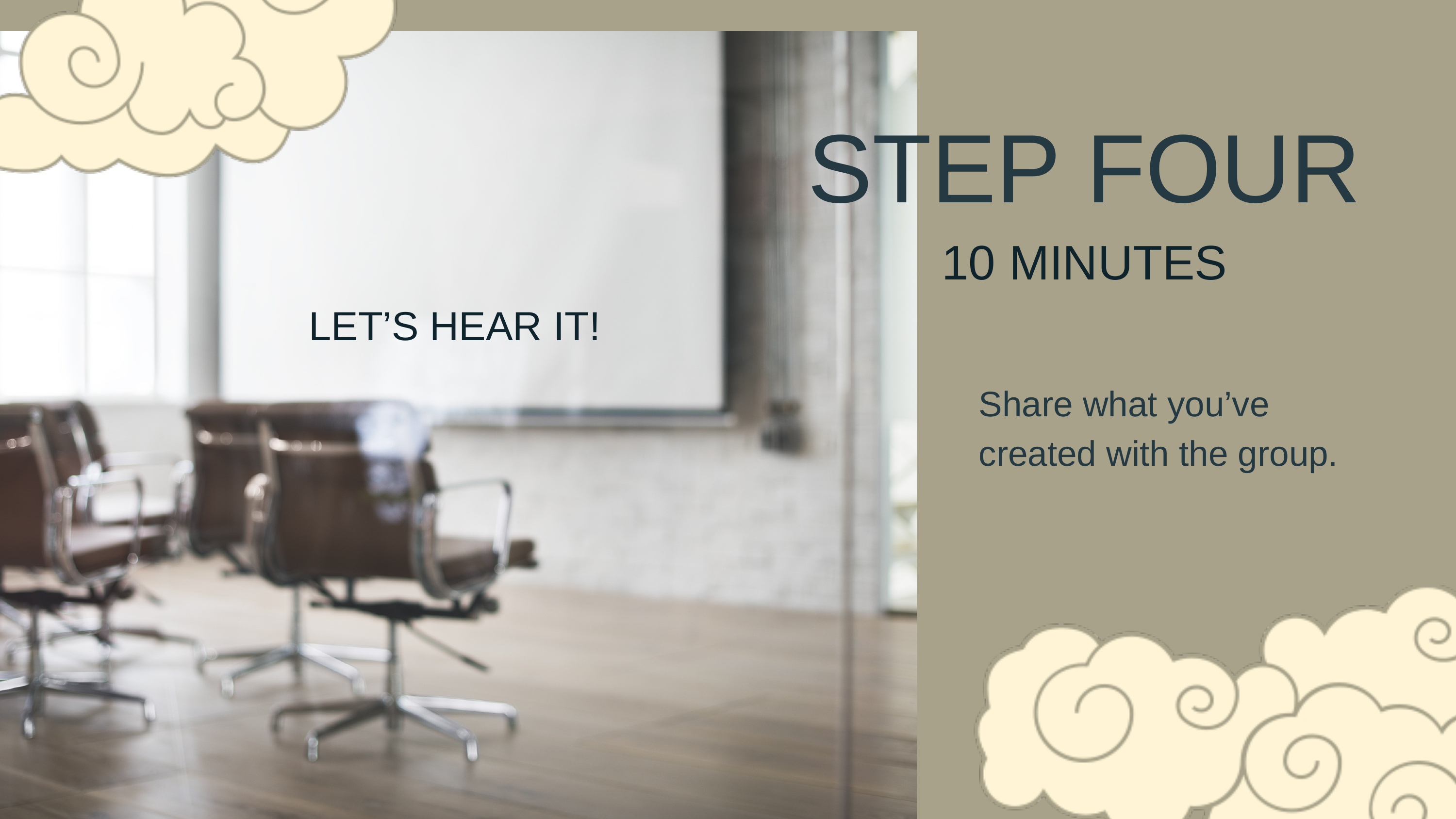

STEP FOUR
10 MINUTES
LET’S HEAR IT!
Share what you’ve created with the group.